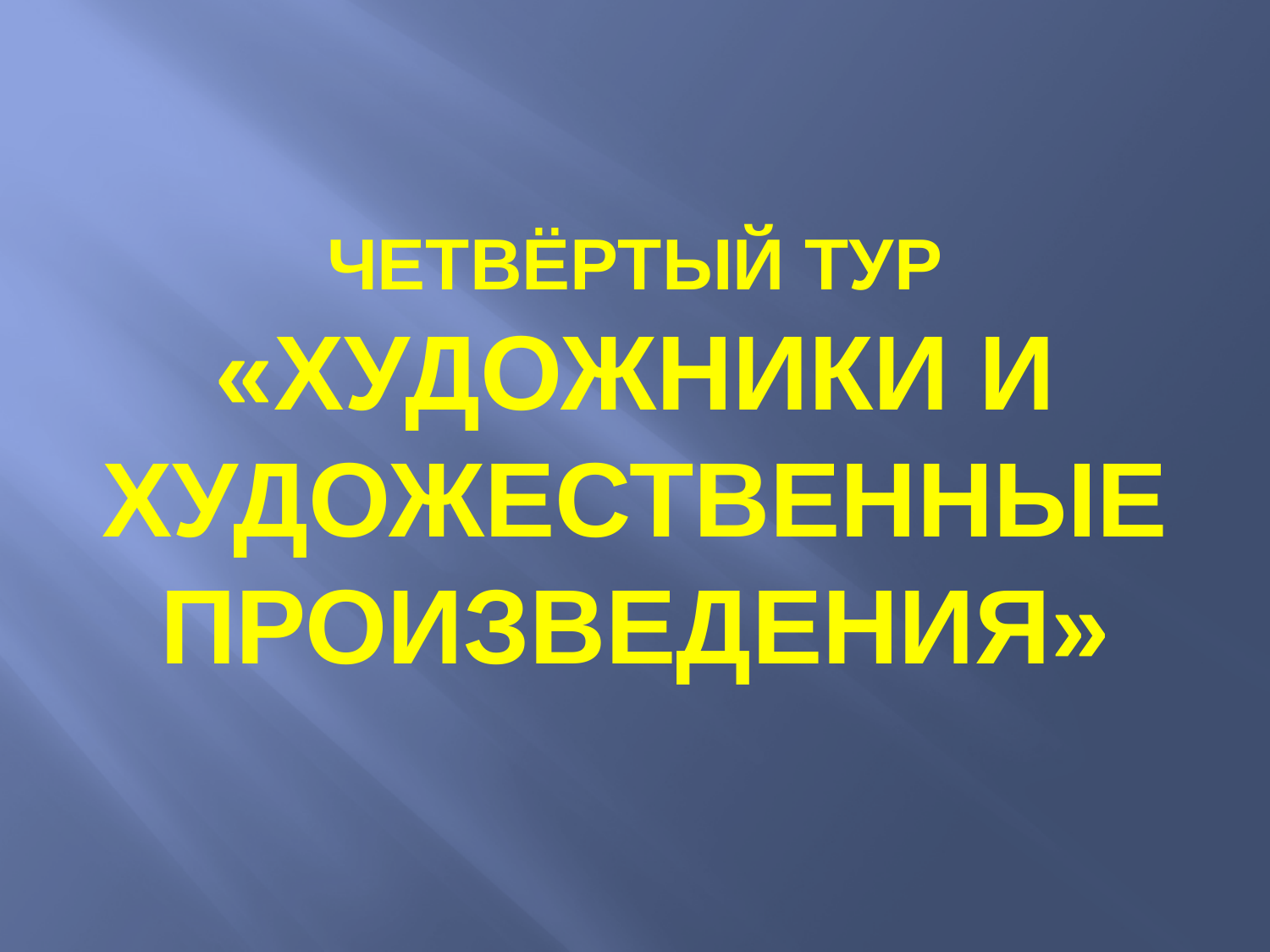

# ЧЕТВЁРТЫЙ ТУР «ХУДОЖНИКИ И ХУДОЖЕСТВЕННЫЕ ПРОИЗВЕДЕНИЯ»